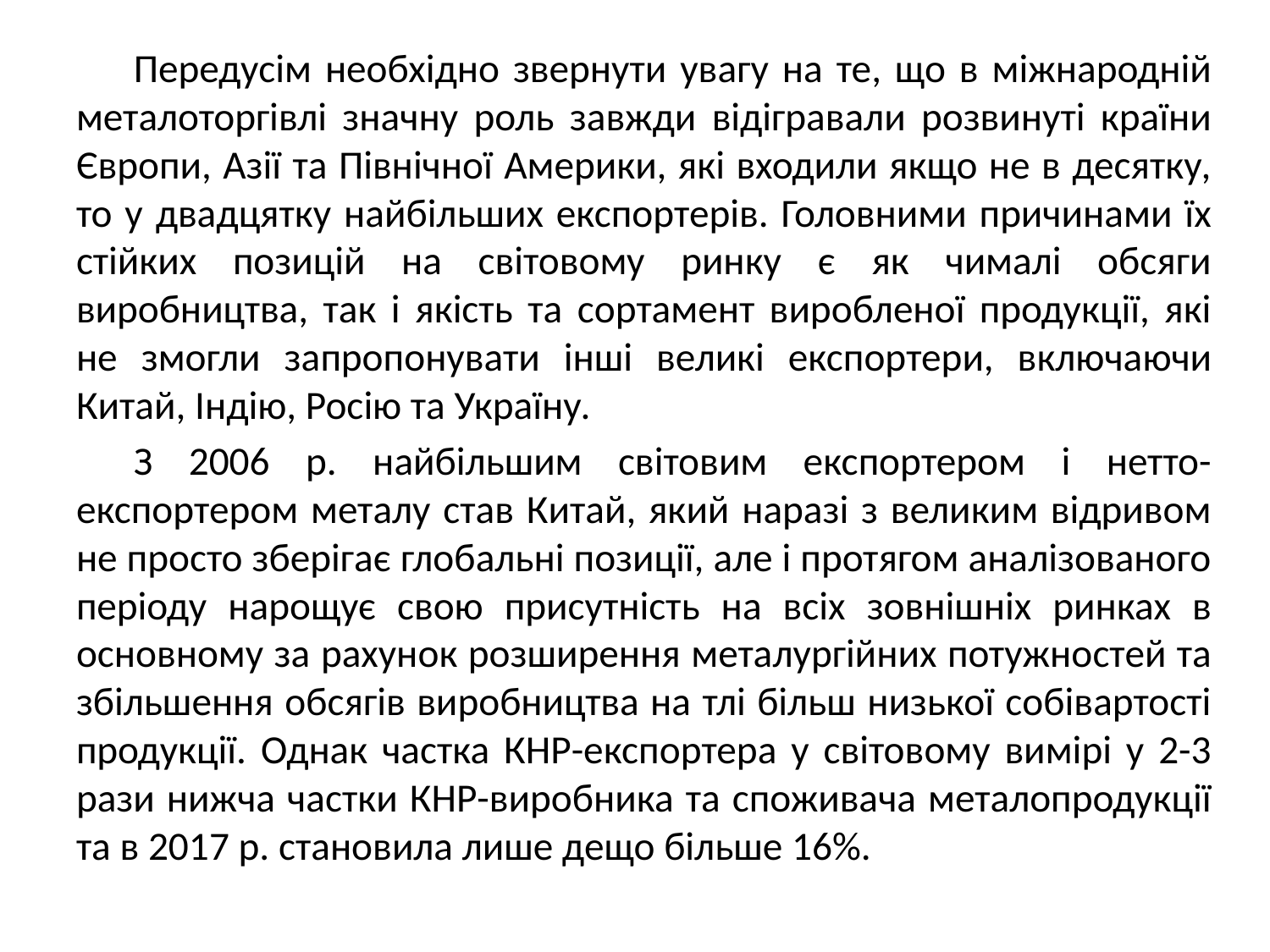

Передусім необхідно звернути увагу на те, що в міжнародній металоторгівлі значну роль завжди відігравали розвинуті країни Європи, Азії та Північної Америки, які входили якщо не в десятку, то у двадцятку найбільших експортерів. Головними причинами їх стійких позицій на світовому ринку є як чималі обсяги виробництва, так і якість та сортамент виробленої продукції, які не змогли запропонувати інші великі експортери, включаючи Китай, Індію, Росію та Україну.
З 2006 р. найбільшим світовим експортером і нетто-експортером металу став Китай, який наразі з великим відривом не просто зберігає глобальні позиції, але і протягом аналізованого періоду нарощує свою присутність на всіх зовнішніх ринках в основному за рахунок розширення металургійних потужностей та збільшення обсягів виробництва на тлі більш низької собівартості продукції. Однак частка КНР-експортера у світовому вимірі у 2-3 рази нижча частки КНР-виробника та споживача металопродукції та в 2017 р. становила лише дещо більше 16%.